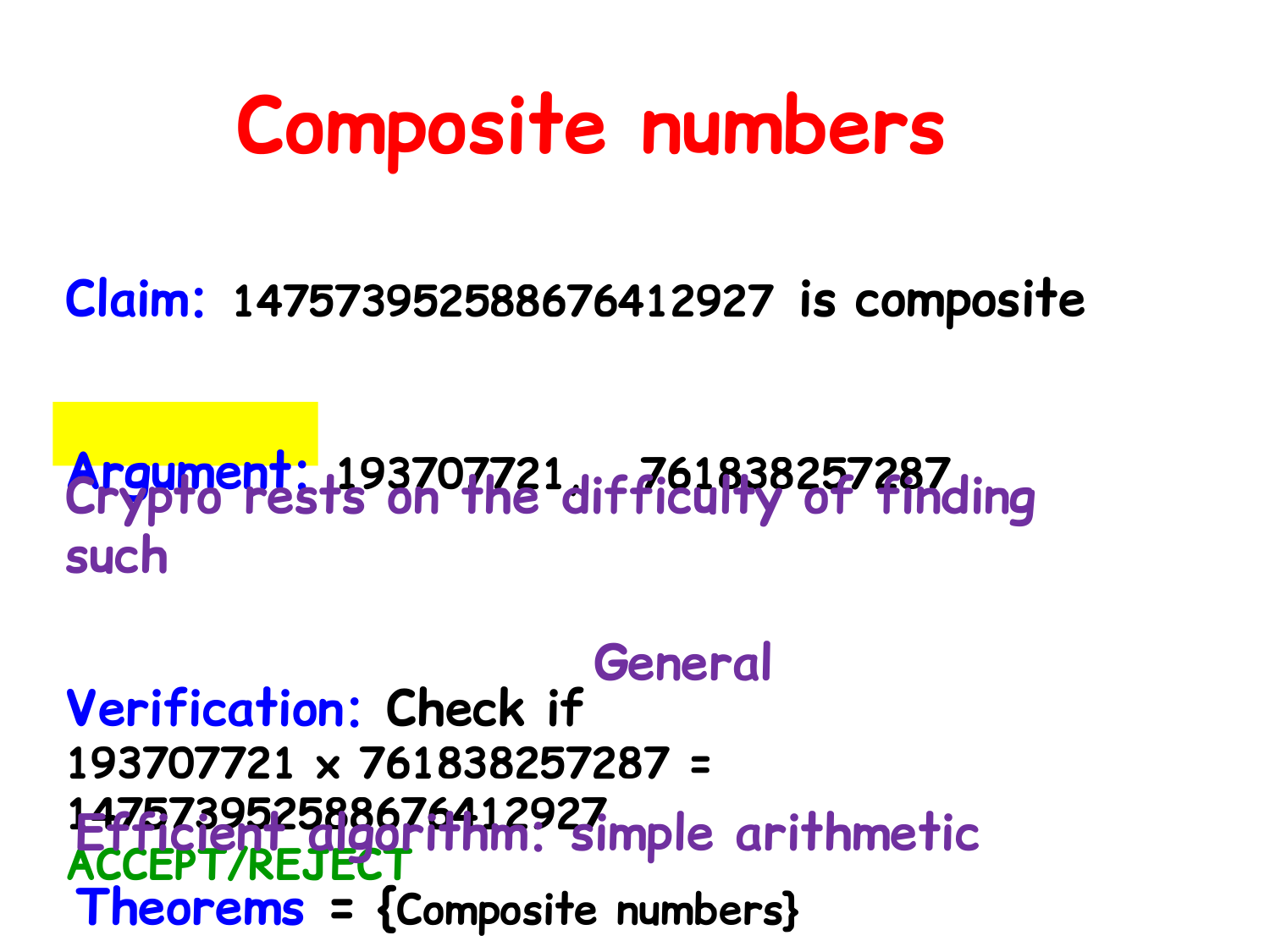

# Composite numbers

Claim: 147573952588676412927  is composite

Argument: 193707721,   761838257287

Verification: Check if
193707721 x 761838257287 = 147573952588676412927
ACCEPT/REJECT

Crypto rests on the difficulty of finding such
General
Efficient algorithm: simple arithmetic
Theorems = {Composite numbers}